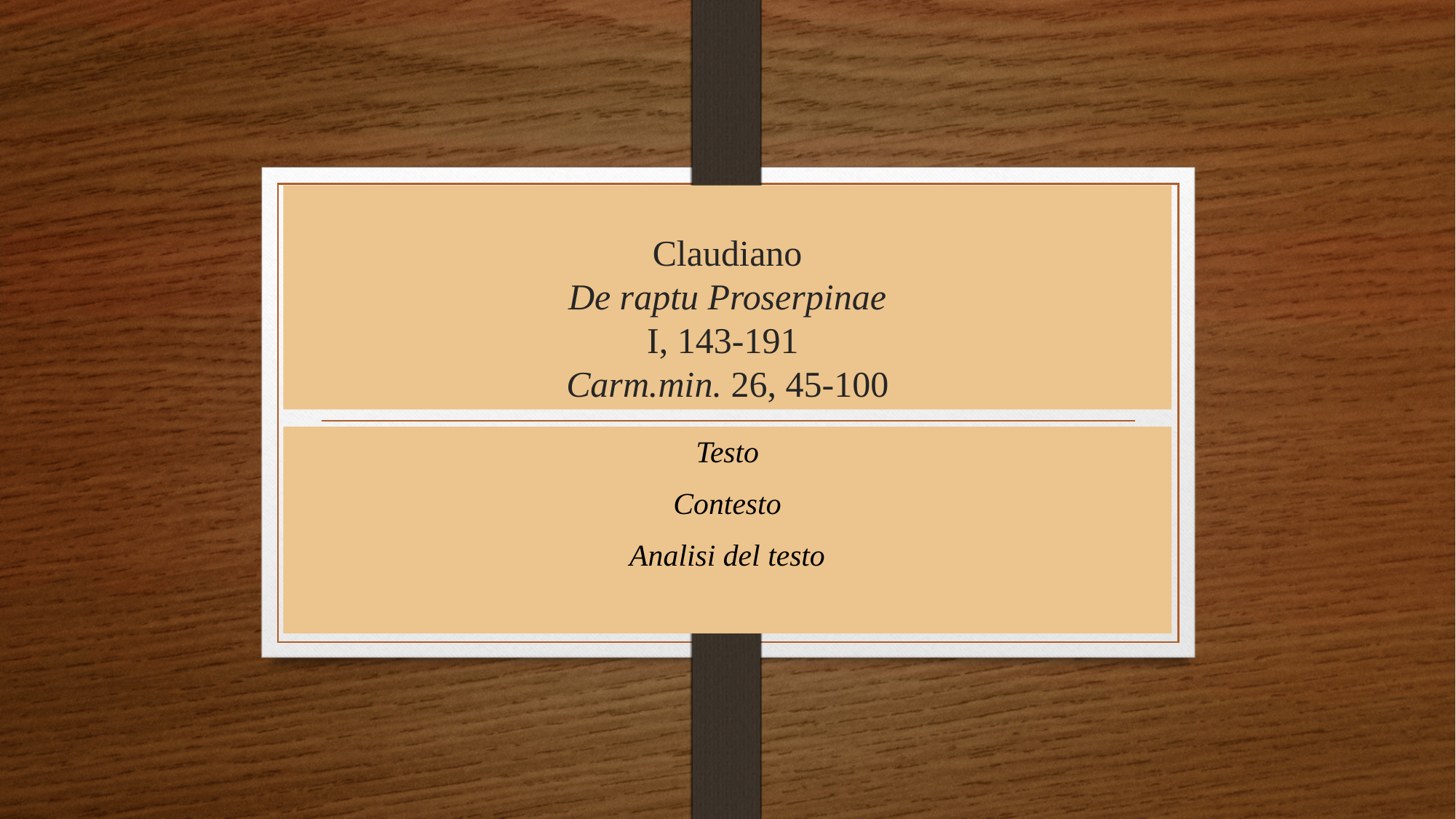

# Claudiano De raptu Proserpinae I, 143-191 Carm.min. 26, 45-100
Testo
Contesto
Analisi del testo